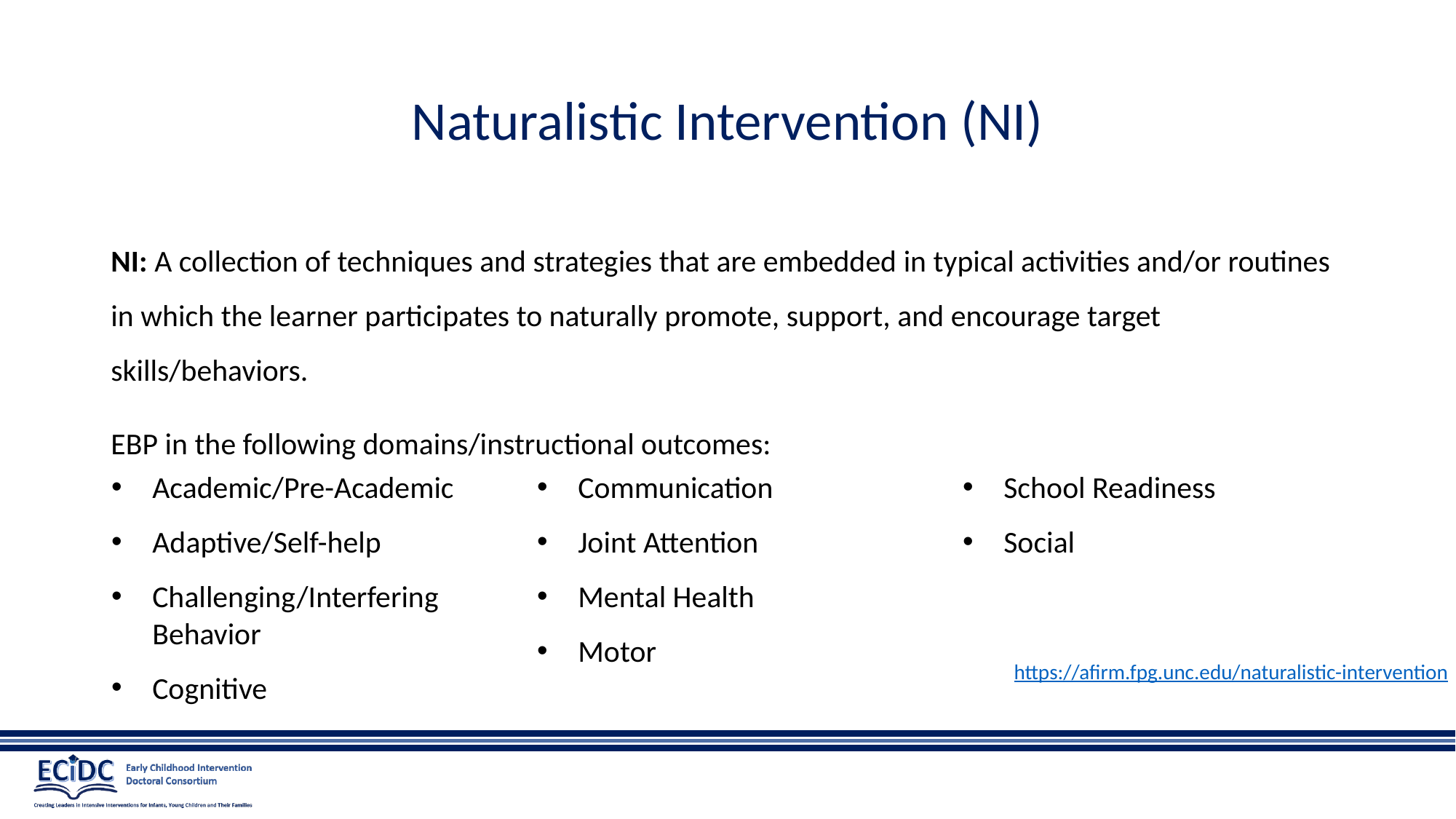

# Naturalistic Intervention (NI)
NI: A collection of techniques and strategies that are embedded in typical activities and/or routines in which the learner participates to naturally promote, support, and encourage target skills/behaviors.
EBP in the following domains/instructional outcomes:
Academic/Pre-Academic
Adaptive/Self-help
Challenging/Interfering Behavior
Cognitive

Communication
Joint Attention
Mental Health
Motor

Play
School Readiness
Social

https://afirm.fpg.unc.edu/naturalistic-intervention